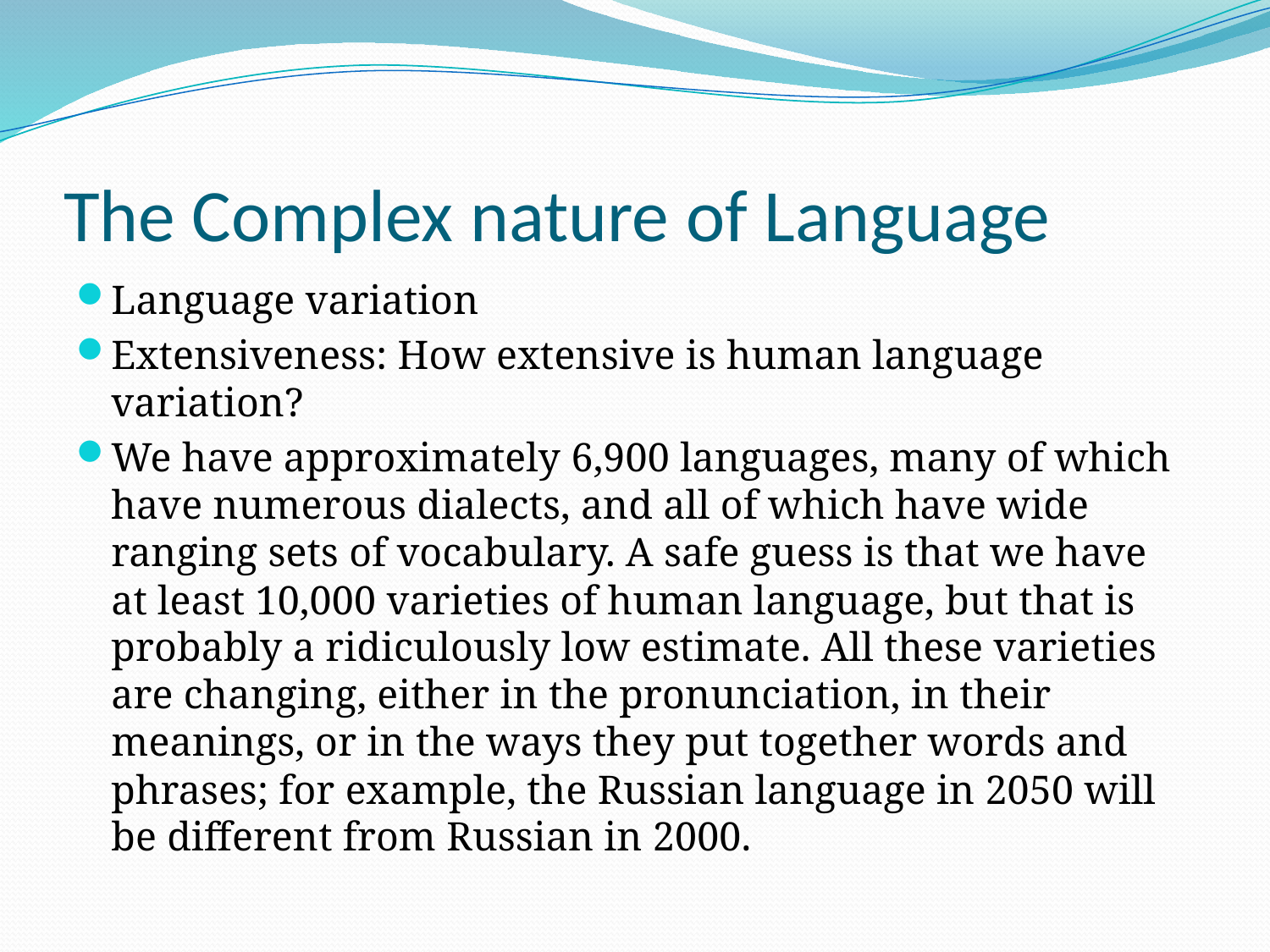

# The Complex nature of Language
Language variation
Extensiveness: How extensive is human language variation?
We have approximately 6,900 languages, many of which have numerous dialects, and all of which have wide ranging sets of vocabulary. A safe guess is that we have at least 10,000 varieties of human language, but that is probably a ridiculously low estimate. All these varieties are changing, either in the pronunciation, in their meanings, or in the ways they put together words and phrases; for example, the Russian language in 2050 will be different from Russian in 2000.